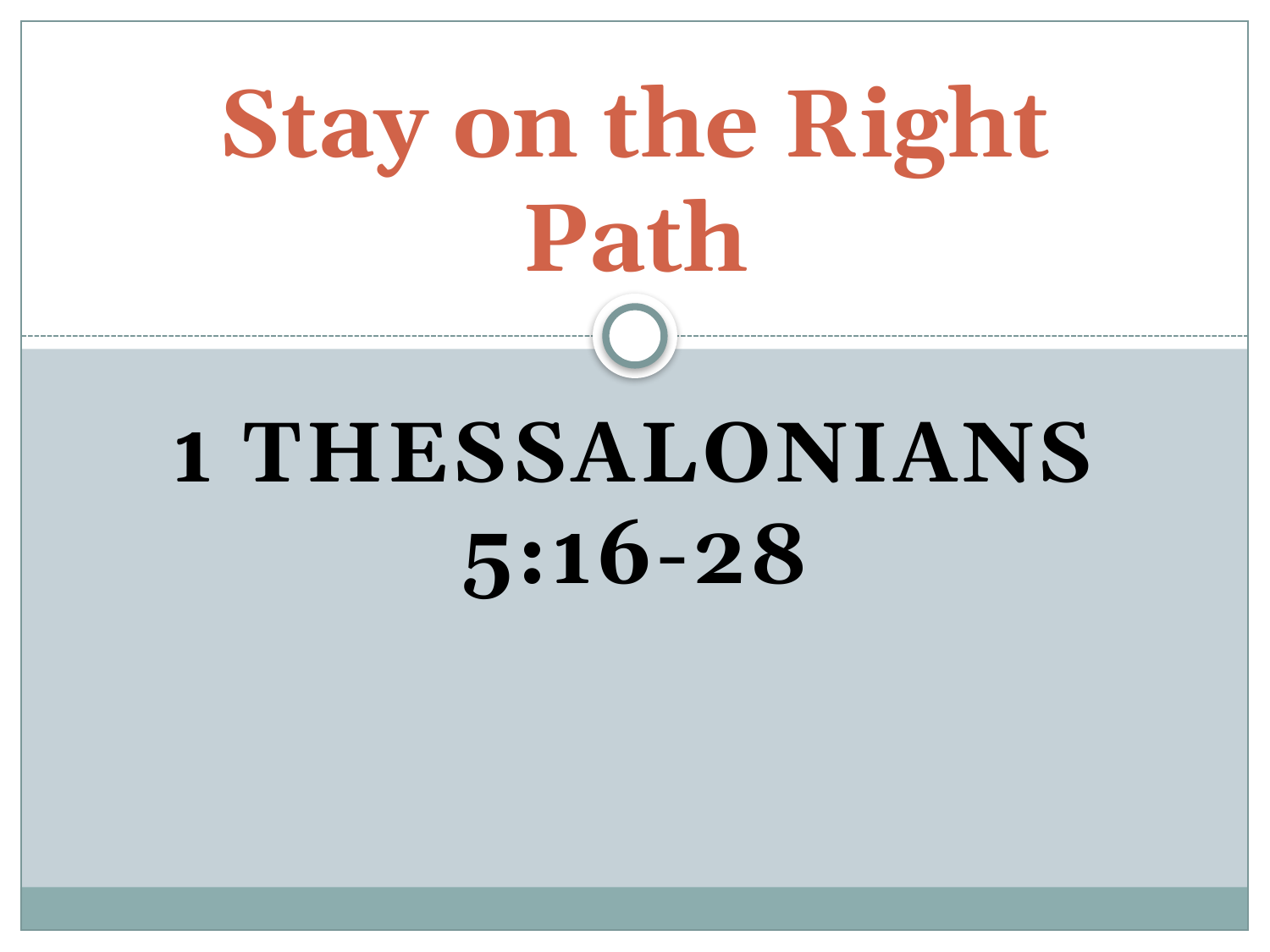

# Stay on the Right Path
1 Thessalonians 5:16-28